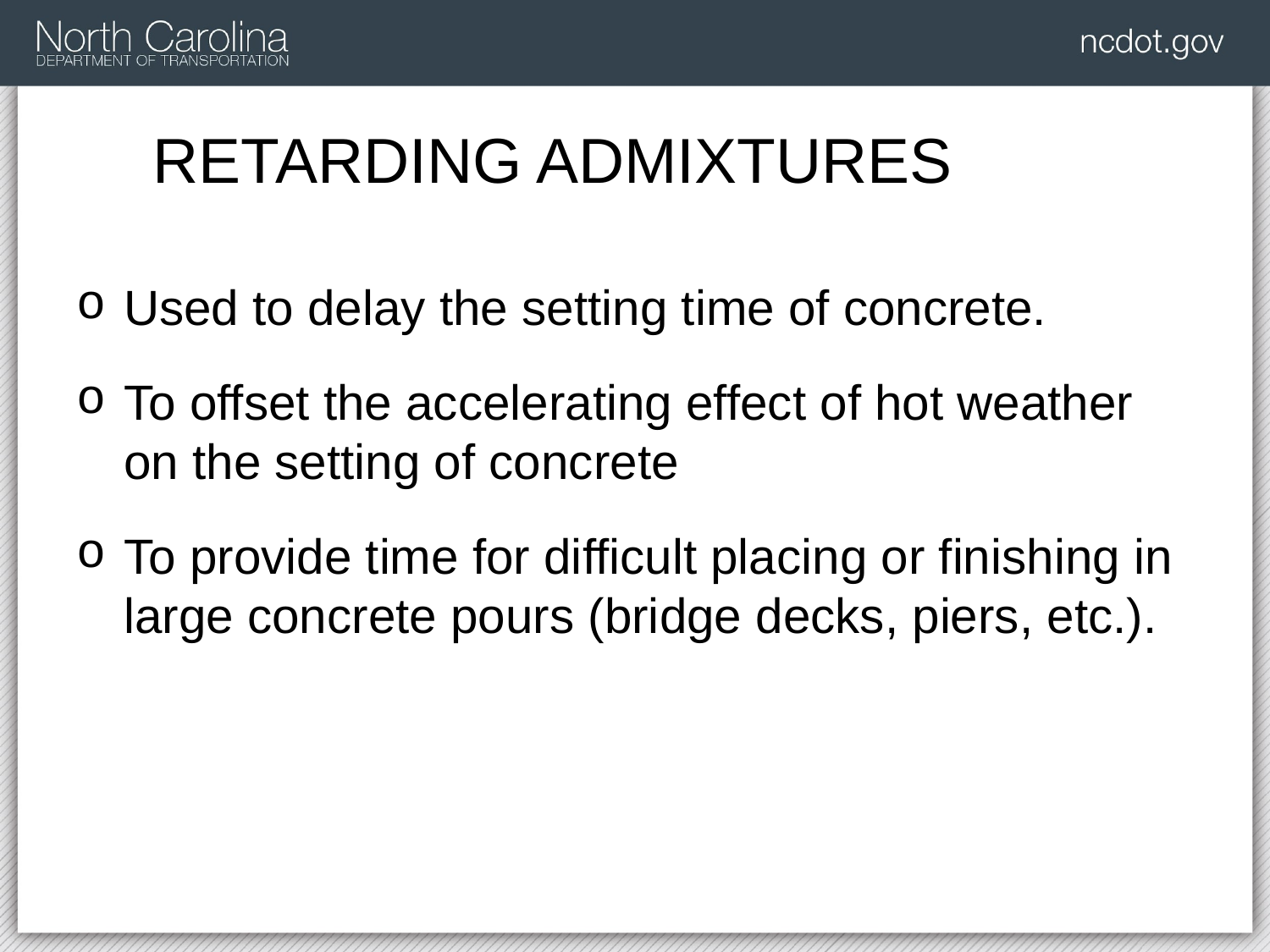

# RETARDING ADMIXTURES
Used to delay the setting time of concrete.
To offset the accelerating effect of hot weather on the setting of concrete
To provide time for difficult placing or finishing in large concrete pours (bridge decks, piers, etc.).